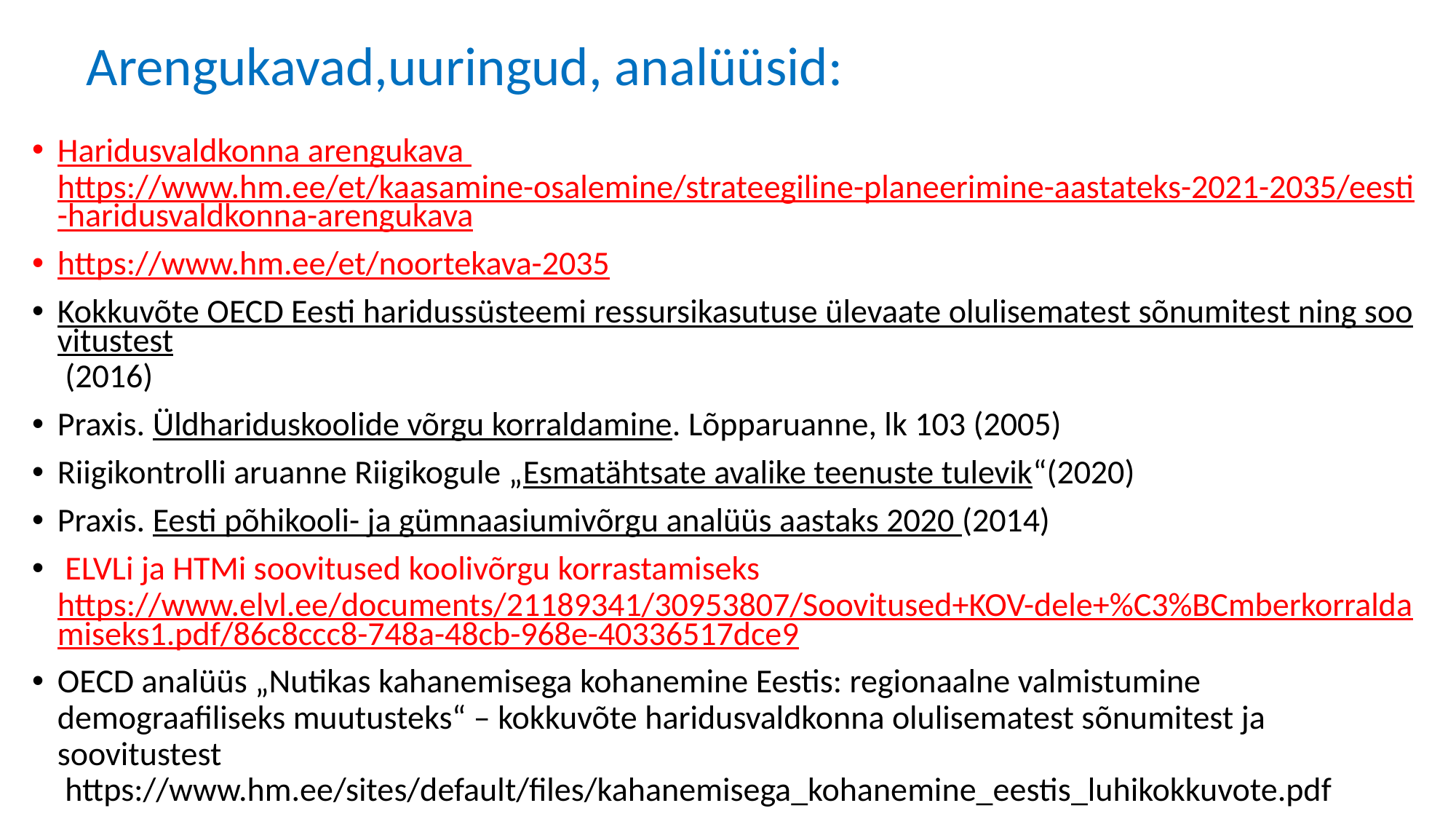

# Arengukavad,uuringud, analüüsid:
Haridusvaldkonna arengukava https://www.hm.ee/et/kaasamine-osalemine/strateegiline-planeerimine-aastateks-2021-2035/eesti-haridusvaldkonna-arengukava
https://www.hm.ee/et/noortekava-2035
Kokkuvõte OECD Eesti haridussüsteemi ressursikasutuse ülevaate olulisematest sõnumitest ning soovitustest (2016)
Praxis. Üldhariduskoolide võrgu korraldamine. Lõpparuanne, lk 103 (2005)
Riigikontrolli aruanne Riigikogule „Esmatähtsate avalike teenuste tulevik“(2020)
Praxis. Eesti põhikooli- ja gümnaasiumivõrgu analüüs aastaks 2020 (2014)
 ELVLi ja HTMi soovitused koolivõrgu korrastamiseks https://www.elvl.ee/documents/21189341/30953807/Soovitused+KOV-dele+%C3%BCmberkorraldamiseks1.pdf/86c8ccc8-748a-48cb-968e-40336517dce9
OECD analüüs „Nutikas kahanemisega kohanemine Eestis: regionaalne valmistumine demograafiliseks muutusteks“ – kokkuvõte haridusvaldkonna olulisematest sõnumitest ja soovitustest  https://www.hm.ee/sites/default/files/kahanemisega_kohanemine_eestis_luhikokkuvote.pdf
ÕPILASTE ARENGU JA KOOLIVAHETUSE TOETAMINE ERINEVAT TÜÜPI PÕHIKOOLIDES https://www.hm.ee/sites/default/files/iii_kooliaste_uuringuaruanne.pdf